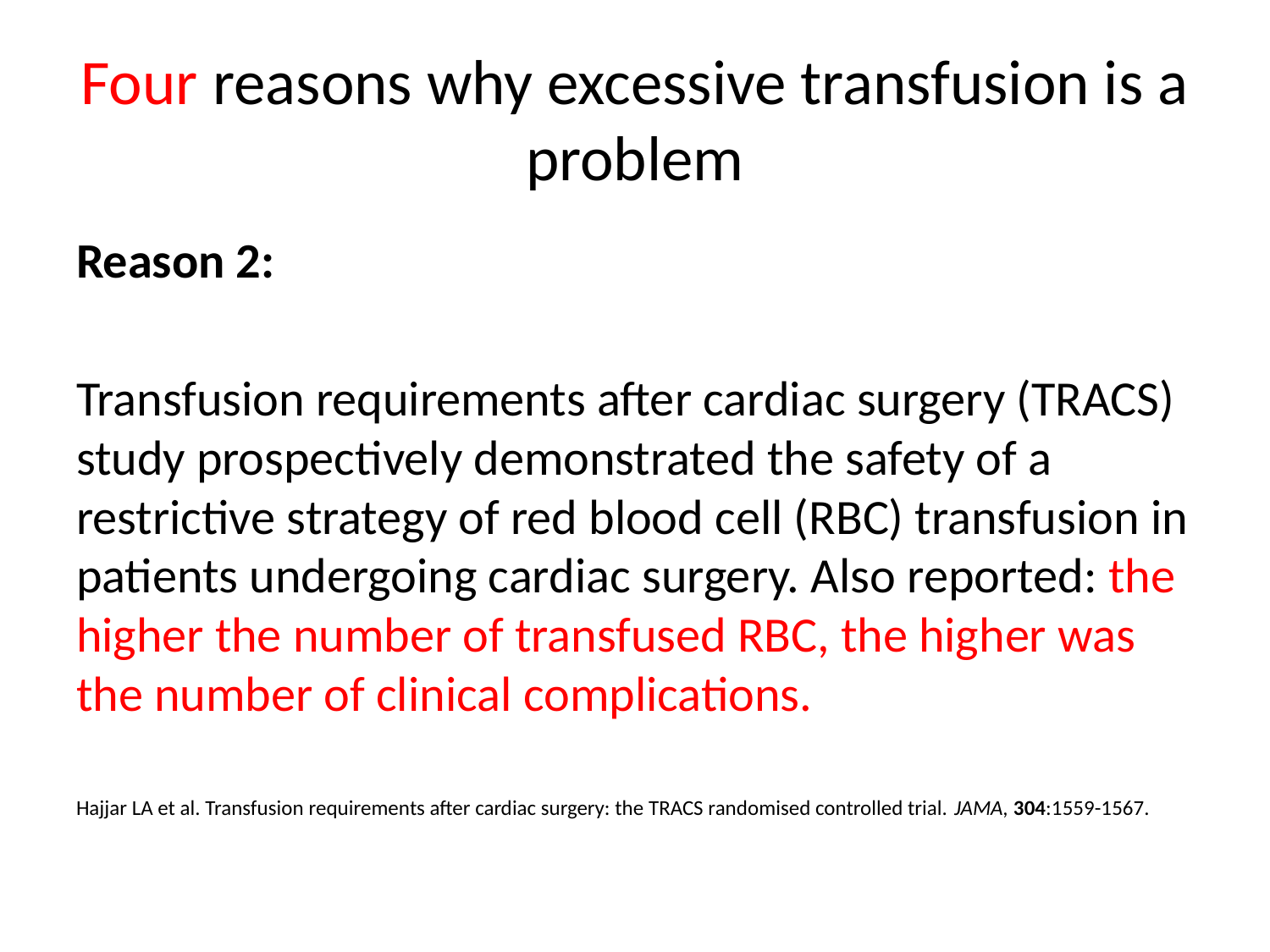

# Four reasons why excessive transfusion is a problem
Reason 2:

Transfusion requirements after cardiac surgery (TRACS) study prospectively demonstrated the safety of a restrictive strategy of red blood cell (RBC) transfusion in patients undergoing cardiac surgery. Also reported: the higher the number of transfused RBC, the higher was the number of clinical complications.

Hajjar LA et al. Transfusion requirements after cardiac surgery: the TRACS randomised controlled trial. JAMA, 304:1559-1567.